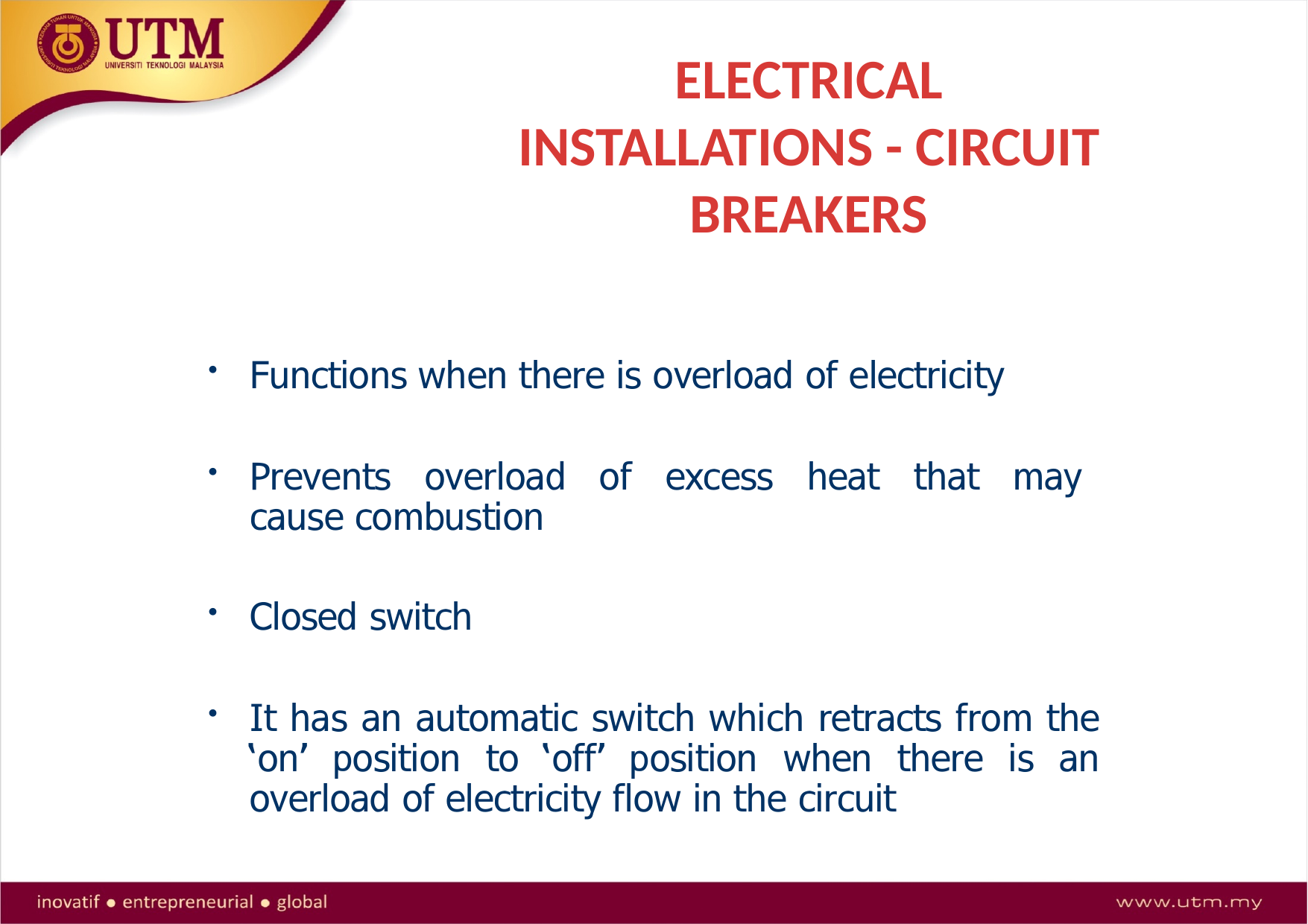

# ELECTRICAL INSTALLATIONS - CIRCUIT BREAKERS
Functions when there is overload of electricity

Prevents  overload  of  excess  heat  that  may  cause combustion

Closed switch

It has an automatic switch which retracts from the ‘on’  position  to  ‘off’  position  when  there  is  an overload of electricity flow in the circuit